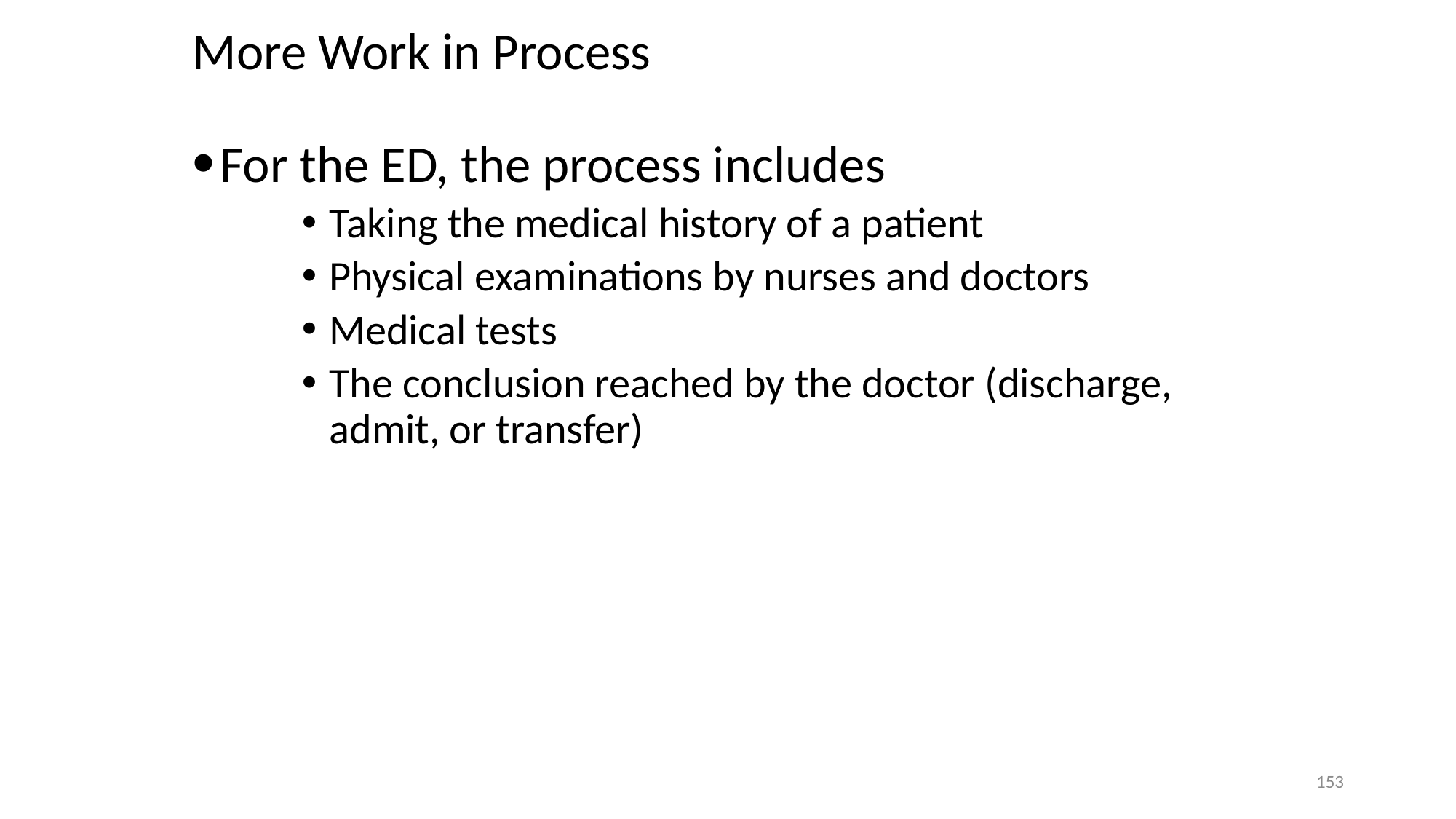

# More Work in Process
For the ED, the process includes
Taking the medical history of a patient
Physical examinations by nurses and doctors
Medical tests
The conclusion reached by the doctor (discharge, admit, or transfer)
153